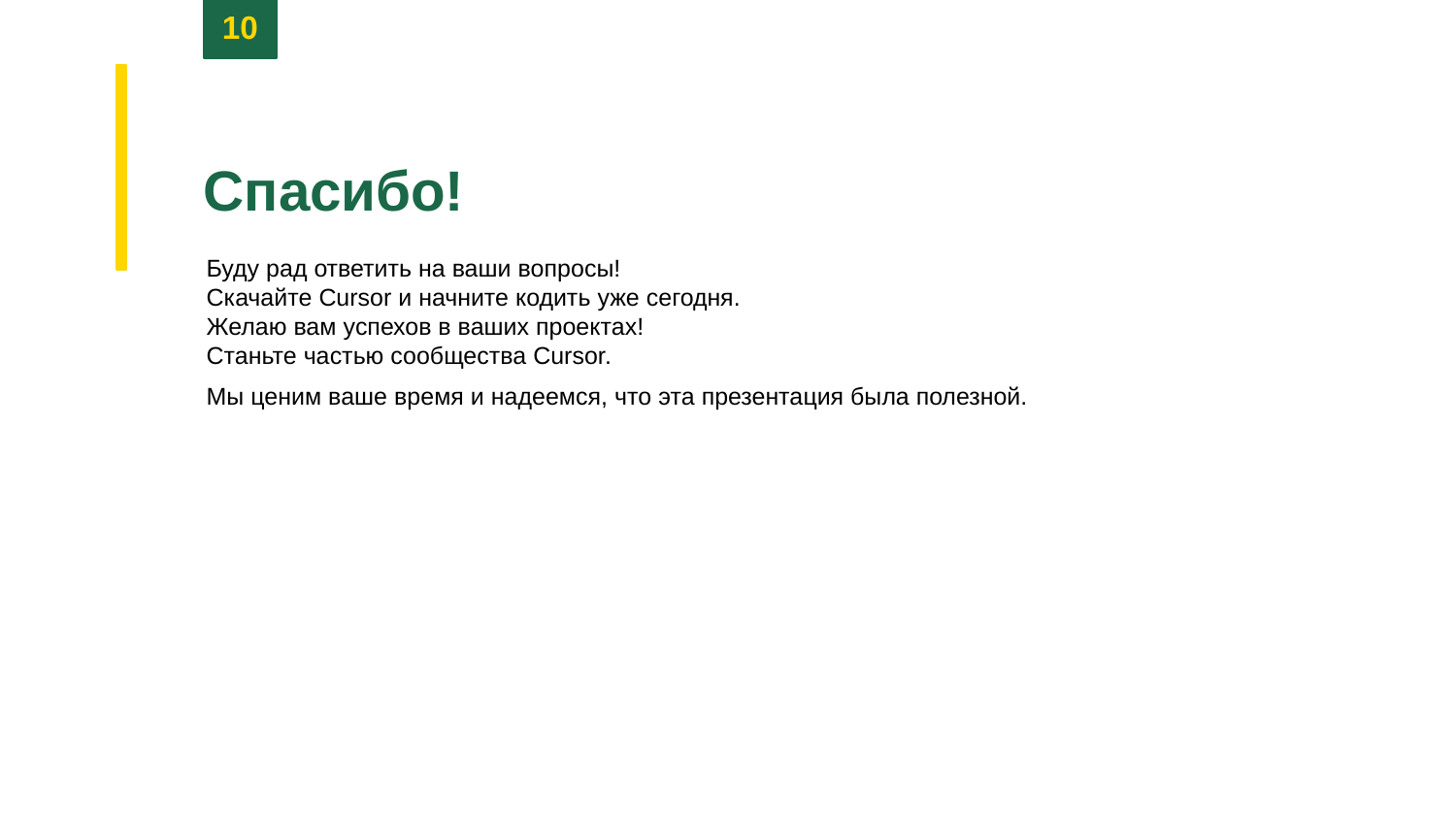

10

Спасибо!
Буду рад ответить на ваши вопросы!
Скачайте Cursor и начните кодить уже сегодня.
Желаю вам успехов в ваших проектах!
Станьте частью сообщества Cursor.
Мы ценим ваше время и надеемся, что эта презентация была полезной.